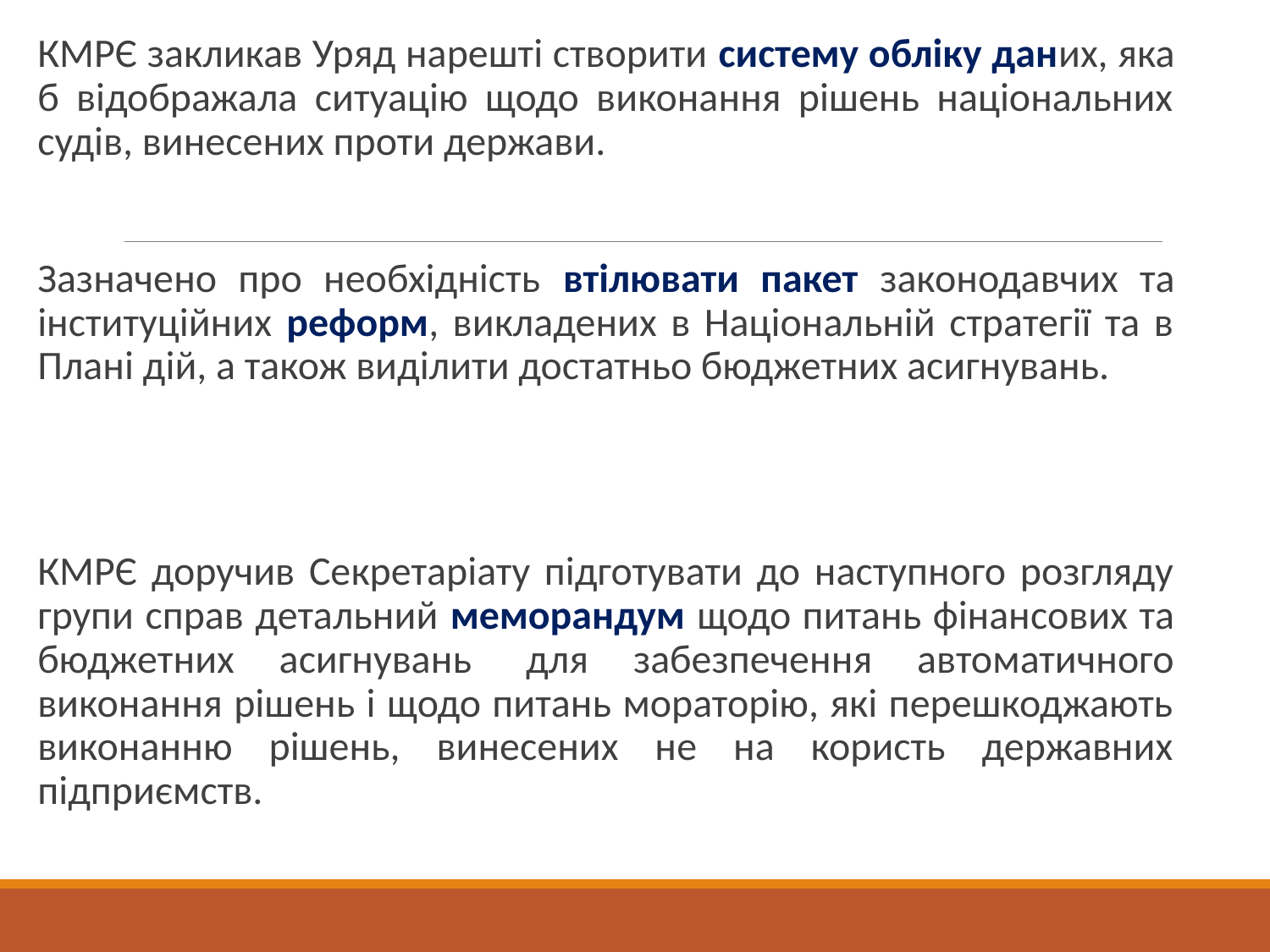

КМРЄ закликав Уряд нарешті створити систему обліку даних, яка б відображала ситуацію щодо виконання рішень національних судів, винесених проти держави.

Зазначено про необхідність втілювати пакет законодавчих та інституційних реформ, викладених в Національній стратегії та в Плані дій, а також виділити достатньо бюджетних асигнувань.

КМРЄ доручив Секретаріату підготувати до наступного розгляду групи справ детальний меморандум щодо питань фінансових та бюджетних асигнувань  для забезпечення автоматичного виконання рішень і щодо питань мораторію, які перешкоджають виконанню рішень, винесених не на користь державних підприємств.